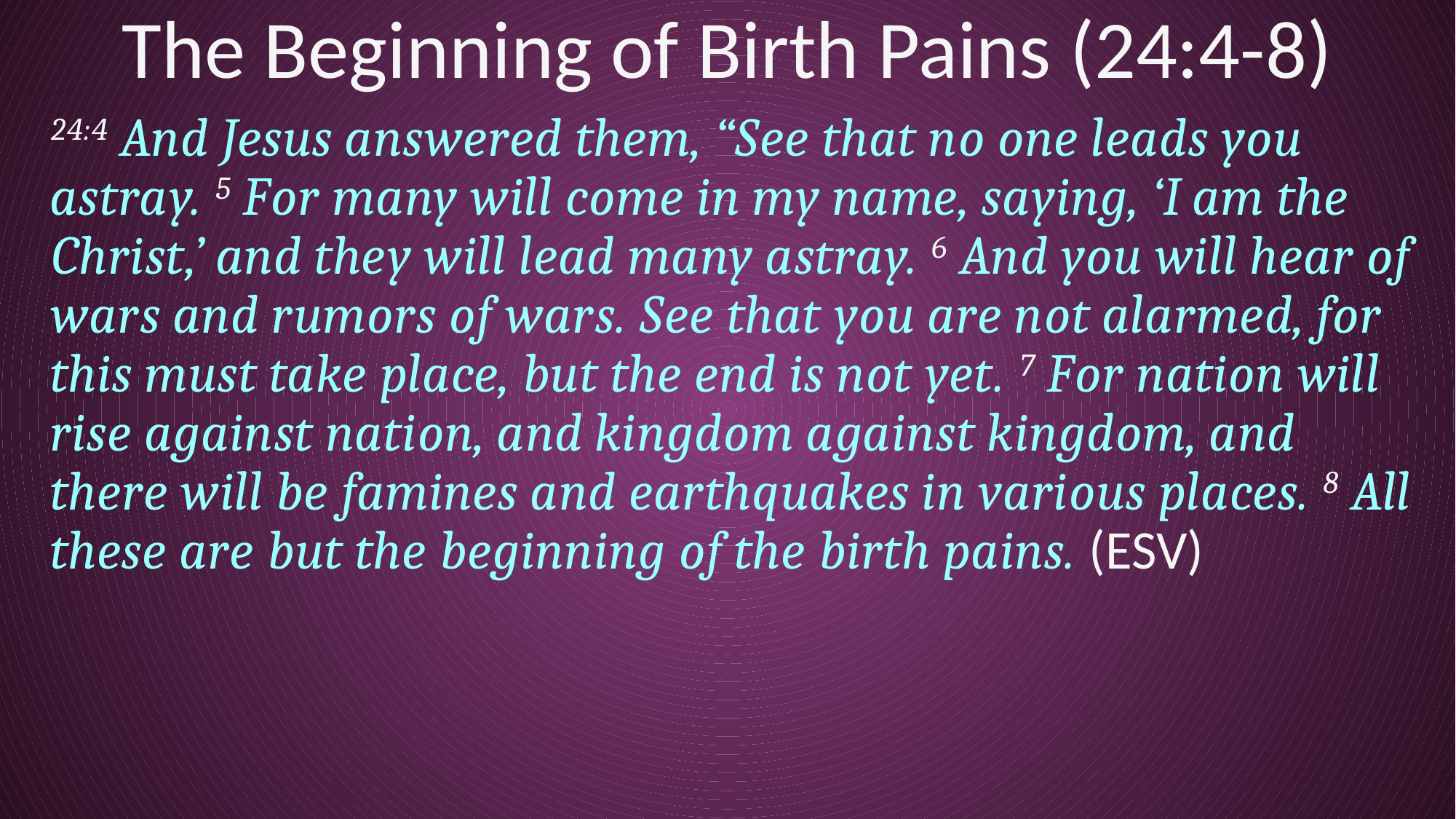

# The Beginning of Birth Pains (24:4-8)
24:4 And Jesus answered them, “See that no one leads you astray. 5 For many will come in my name, saying, ‘I am the Christ,’ and they will lead many astray. 6 And you will hear of wars and rumors of wars. See that you are not alarmed, for this must take place, but the end is not yet. 7 For nation will rise against nation, and kingdom against kingdom, and there will be famines and earthquakes in various places. 8 All these are but the beginning of the birth pains. (ESV)